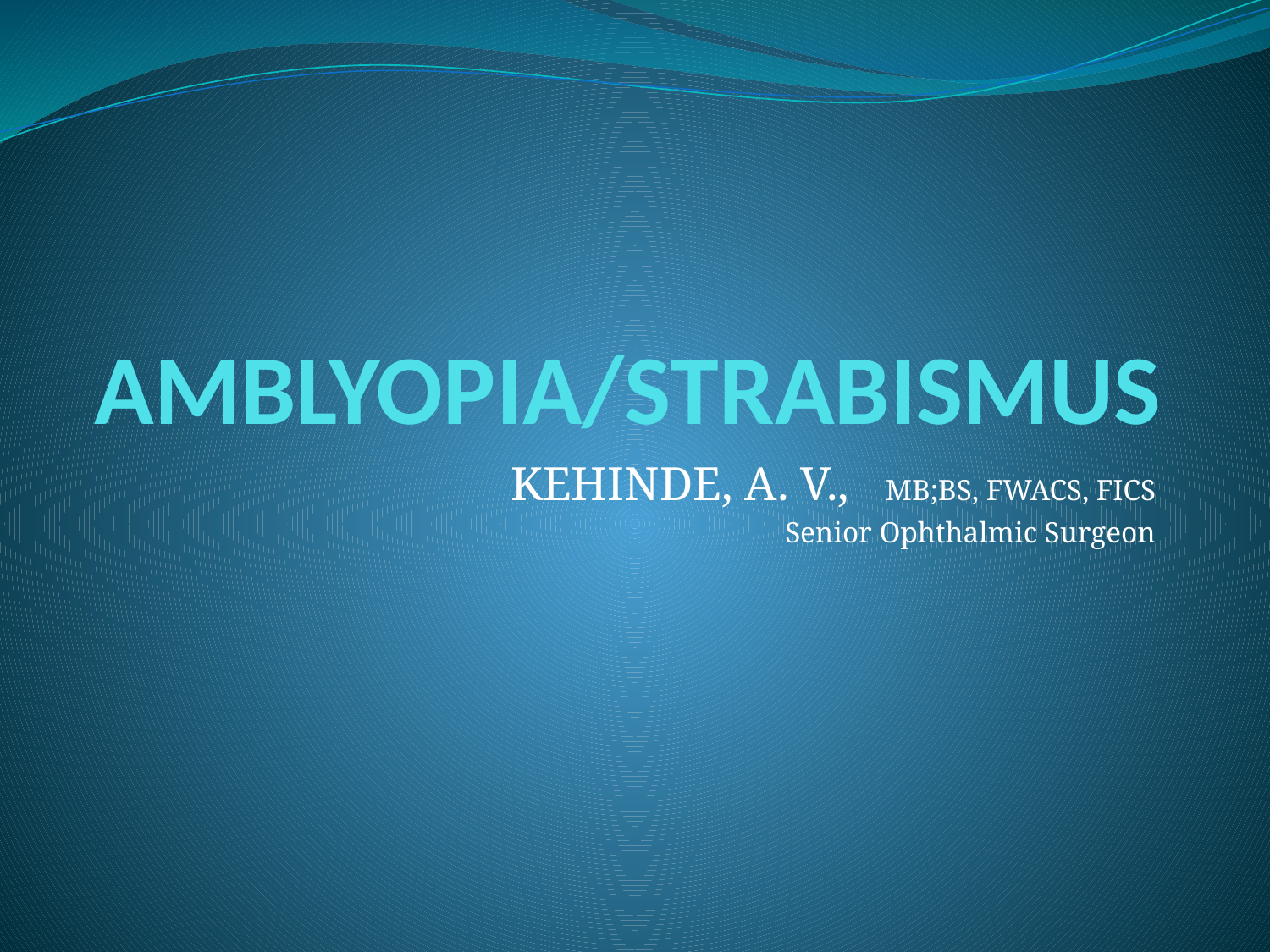

# AMBLYOPIA/STRABISMUS
KEHINDE, A. V.,   MB;BS, FWACS, FICS
Senior Ophthalmic Surgeon